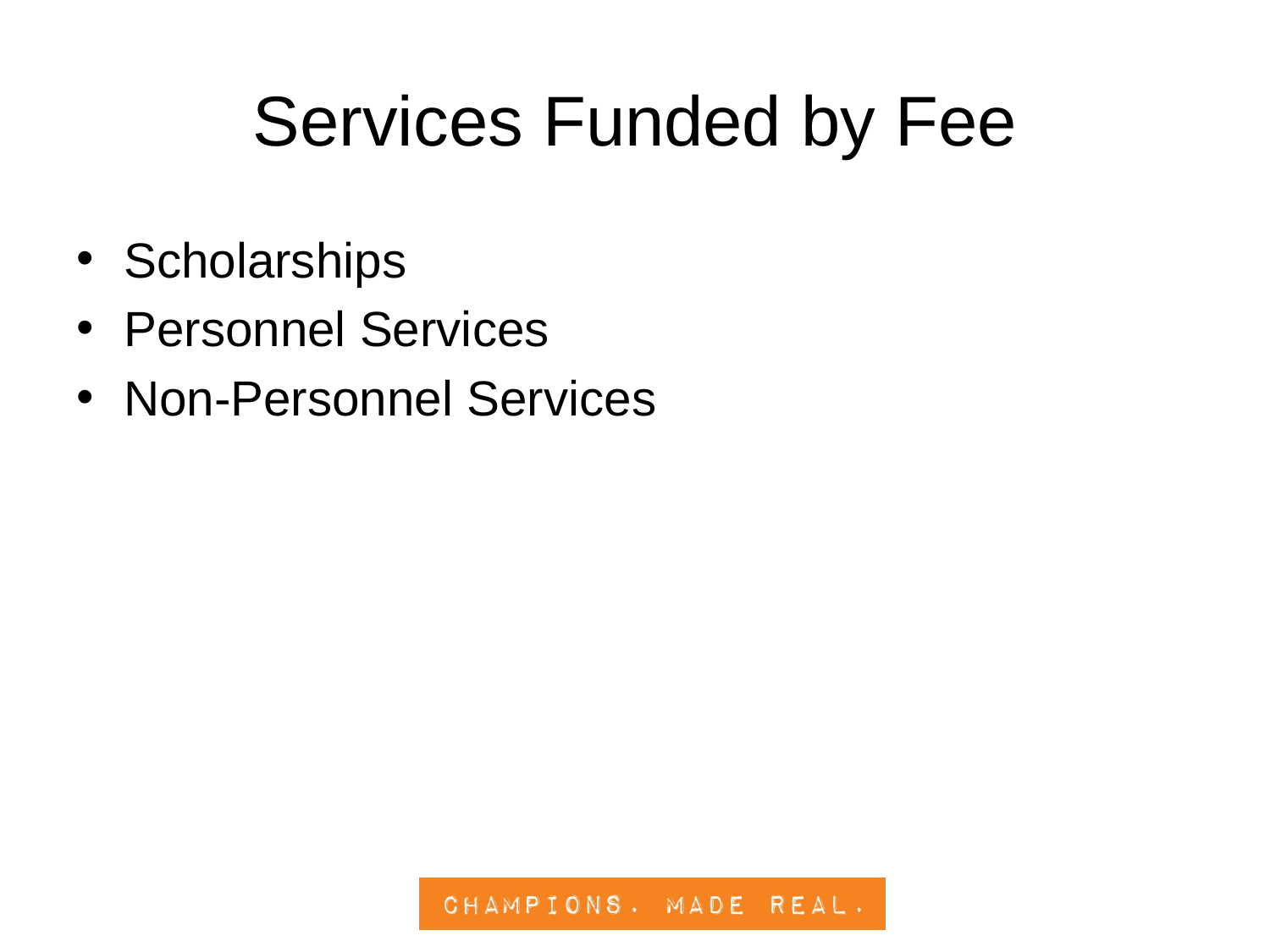

# Services Funded by Fee
Scholarships
Personnel Services
Non-Personnel Services